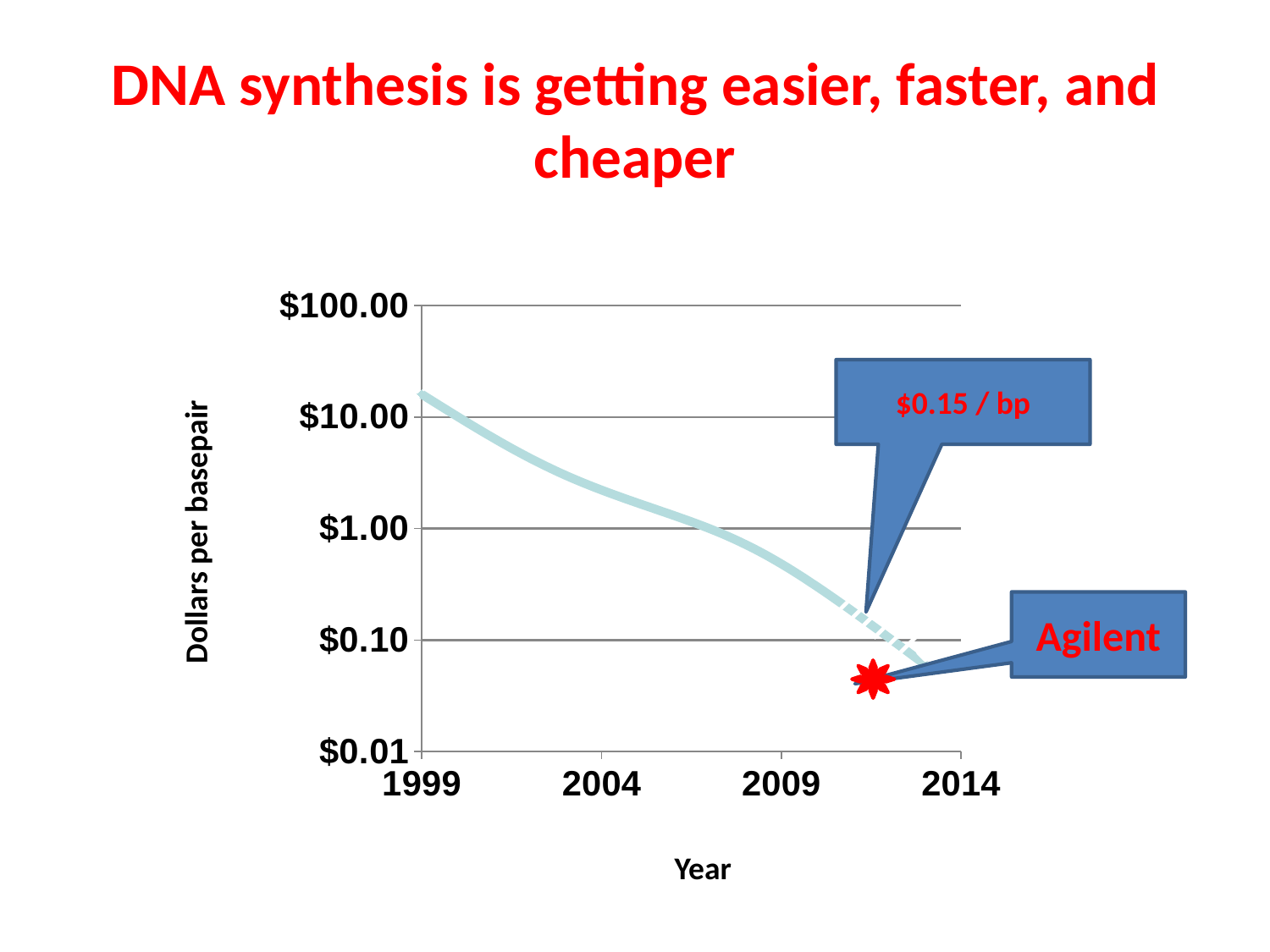

# DNA synthesis is getting easier, faster, and cheaper

### Chart

| Category | Cost/bp ($) |
|---|---|
$0.15 / bp
Dollars per basepair
Agilent

Year